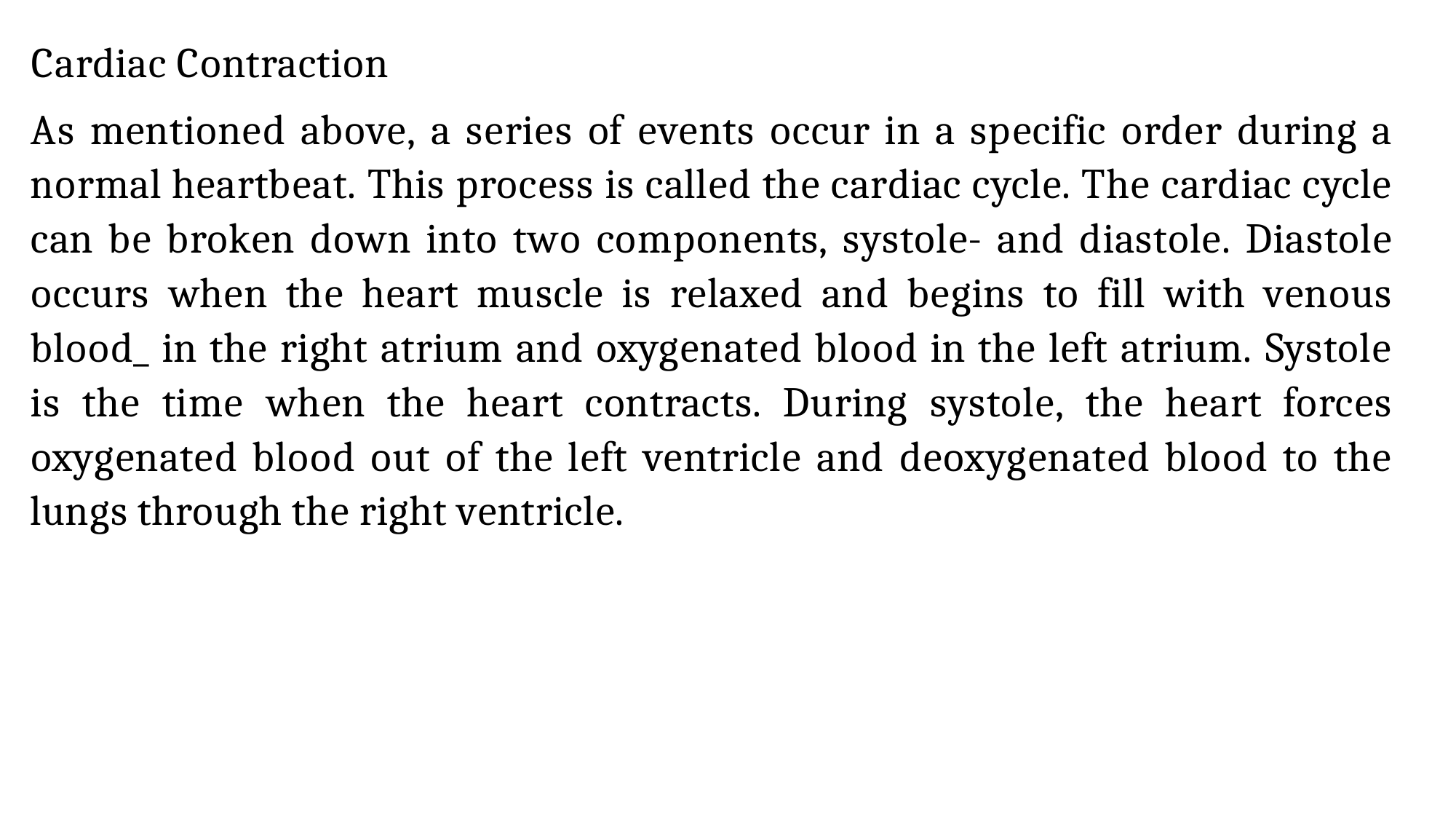

Cardiac Contraction
As mentioned above, a series of events occur in a specific order during a normal heartbeat. This process is called the cardiac cycle. The cardiac cycle can be broken down into two components, systole- and diastole. Diastole occurs when the heart muscle is relaxed and begins to fill with venous blood_ in the right atrium and oxygenated blood in the left atrium. Systole is the time when the heart contracts. During systole, the heart forces oxygenated blood out of the left ventricle and deoxygenated blood to the lungs through the right ventricle.